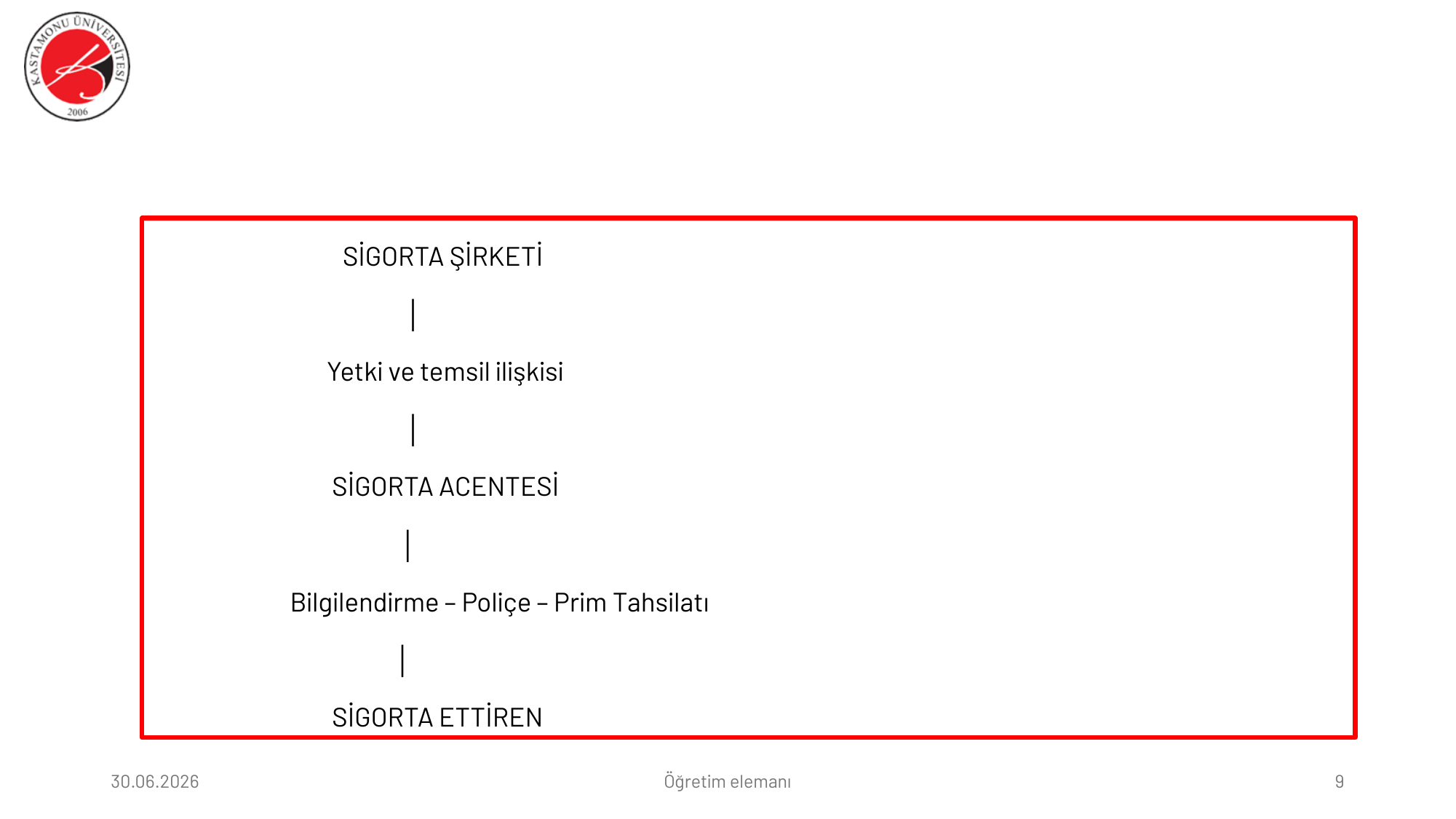

SİGORTA ŞİRKETİ
                                                │
                                 Yetki ve temsil ilişkisi
                                                │
                                  SİGORTA ACENTESİ
                                               │
                          Bilgilendirme – Poliçe – Prim Tahsilatı
                                              │
                                  SİGORTA ETTİREN
30.06.2026
Öğretim elemanı
9